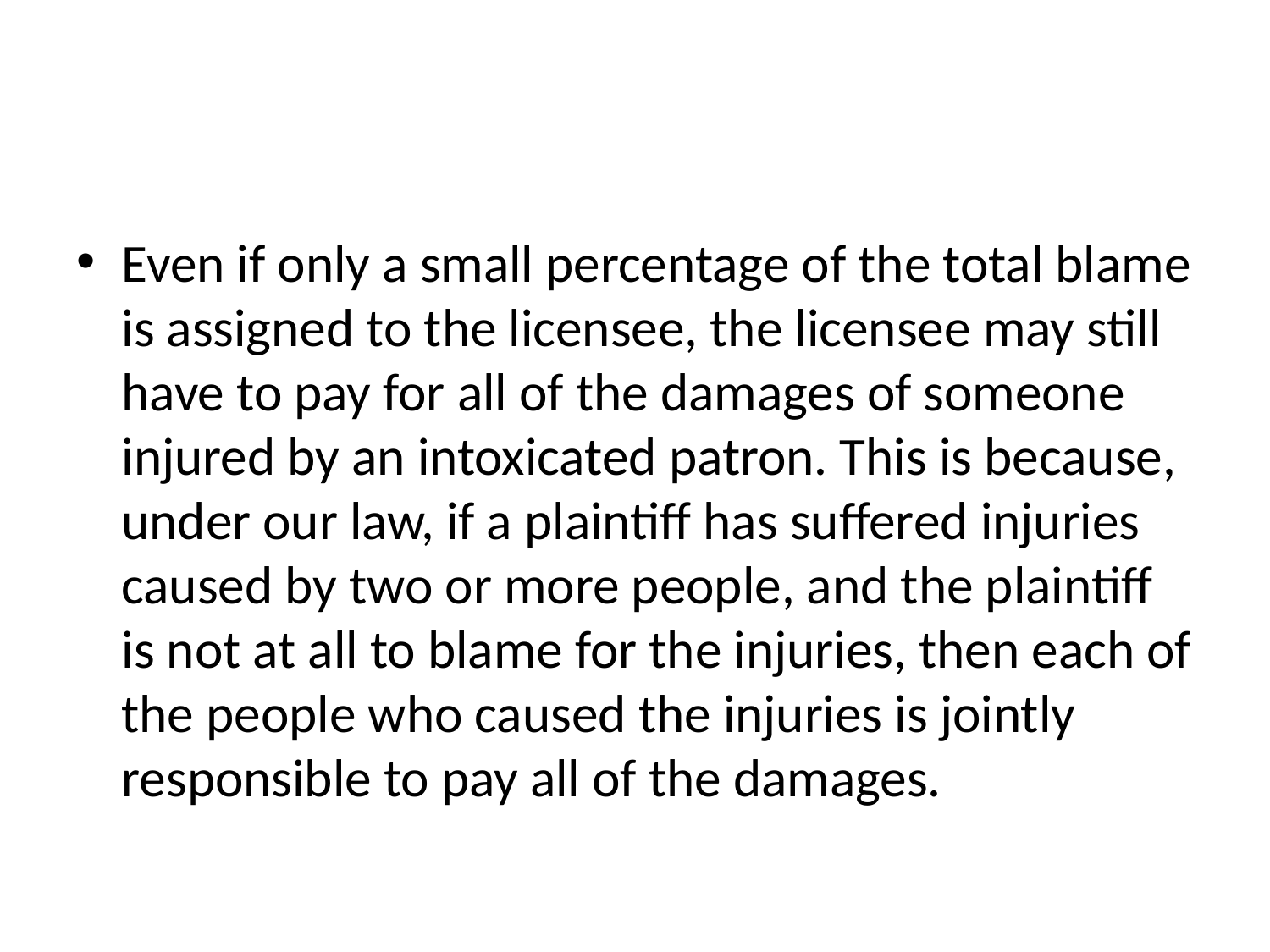

#
Even if only a small percentage of the total blame is assigned to the licensee, the licensee may still have to pay for all of the damages of someone injured by an intoxicated patron. This is because, under our law, if a plaintiff has suffered injuries caused by two or more people, and the plaintiff is not at all to blame for the injuries, then each of the people who caused the injuries is jointly responsible to pay all of the damages.